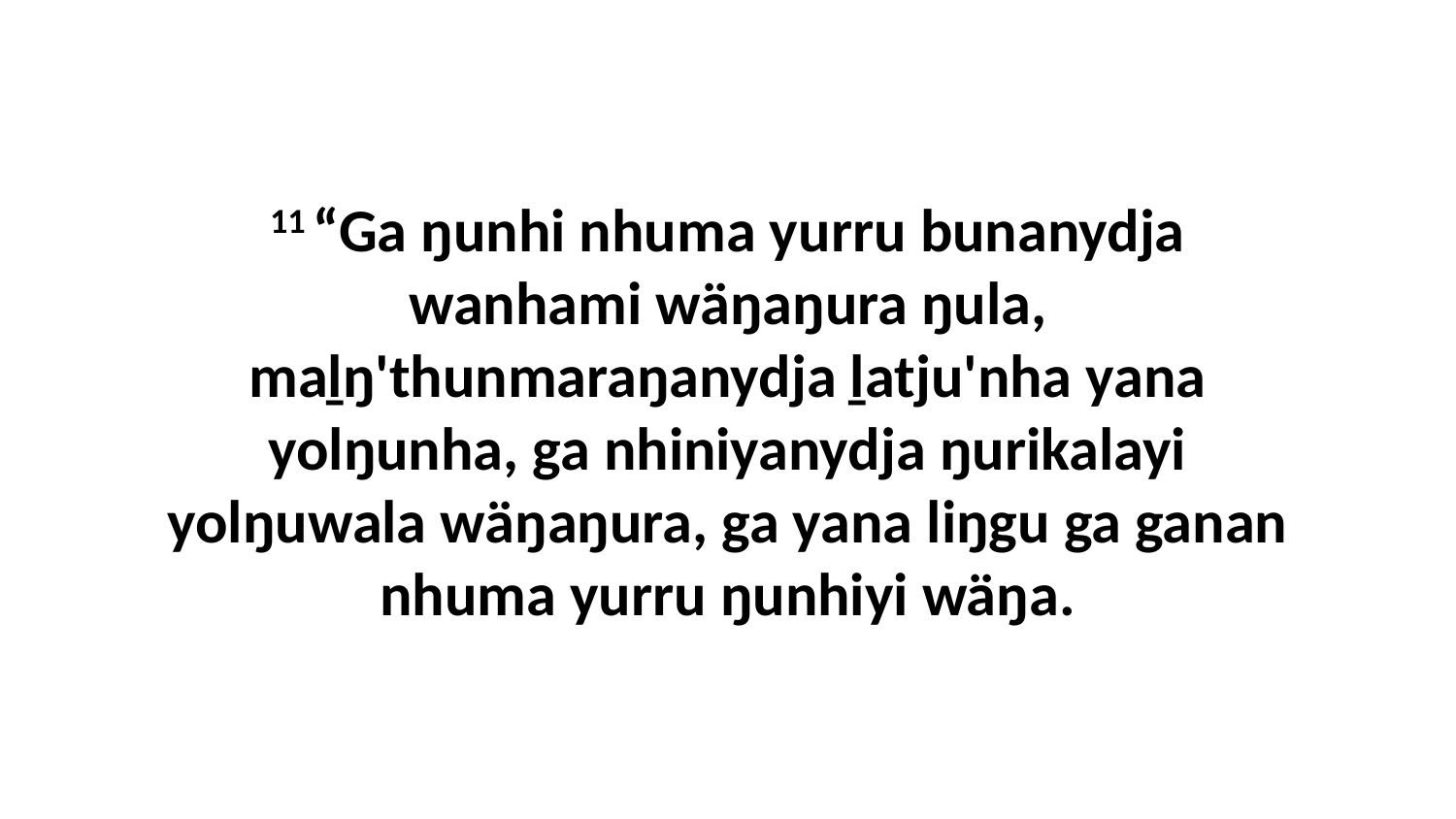

11 “Ga ŋunhi nhuma yurru bunanydja wanhami wäŋaŋura ŋula, maḻŋ'thunmaraŋanydja ḻatju'nha yana yolŋunha, ga nhiniyanydja ŋurikalayi yolŋuwala wäŋaŋura, ga yana liŋgu ga ganan nhuma yurru ŋunhiyi wäŋa.